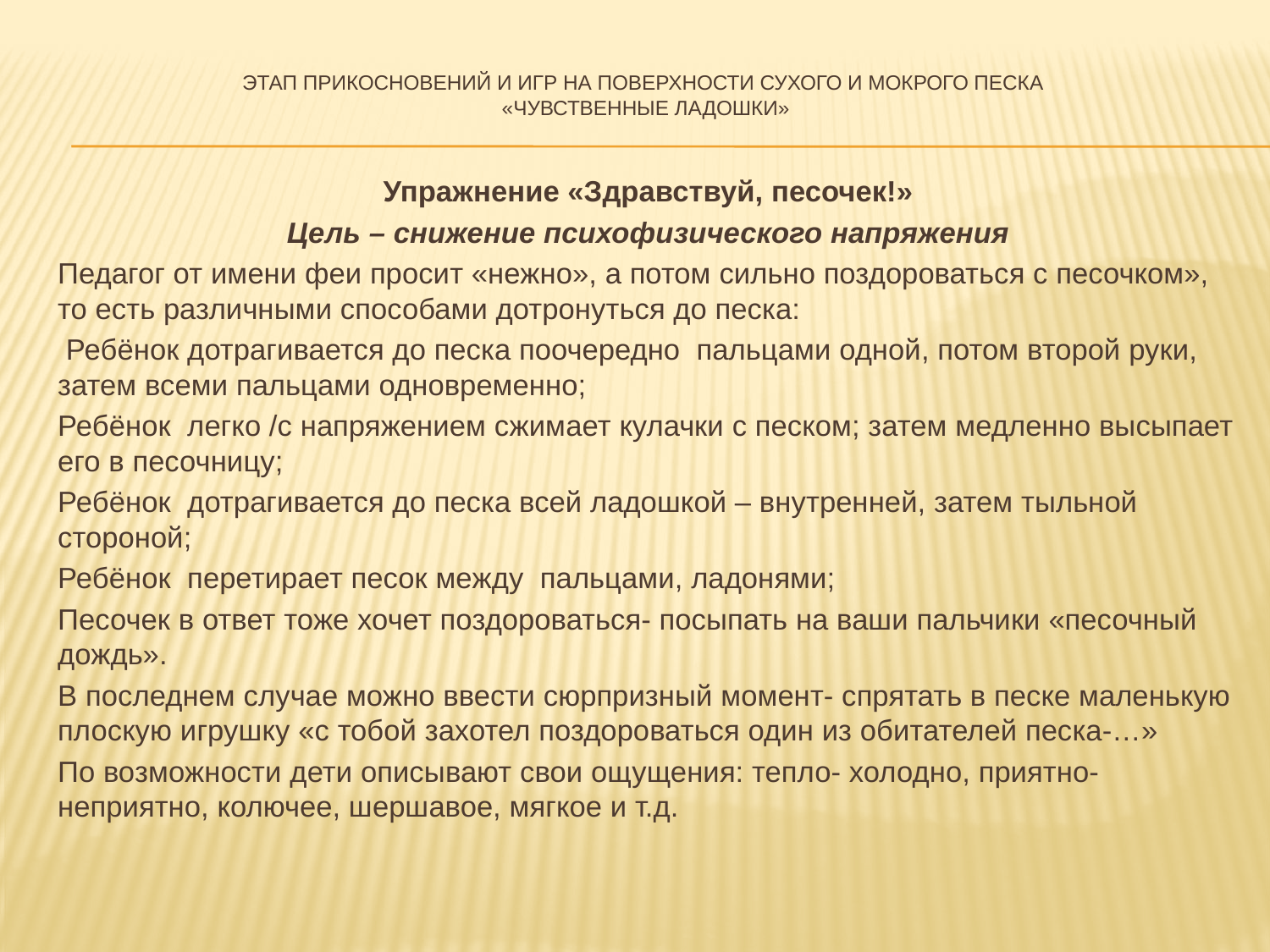

# Этап прикосновений и игр на поверхности сухого и мокрого песка «Чувственные ладошки»
Упражнение «Здравствуй, песочек!»
Цель – снижение психофизического напряжения
Педагог от имени феи просит «нежно», а потом сильно поздороваться с песочком», то есть различными способами дотронуться до песка:
 Ребёнок дотрагивается до песка поочередно  пальцами одной, потом второй руки, затем всеми пальцами одновременно;
Ребёнок  легко /с напряжением сжимает кулачки с песком; затем медленно высыпает его в песочницу;
Ребёнок  дотрагивается до песка всей ладошкой – внутренней, затем тыльной стороной;
Ребёнок  перетирает песок между  пальцами, ладонями;
Песочек в ответ тоже хочет поздороваться- посыпать на ваши пальчики «песочный дождь».
В последнем случае можно ввести сюрпризный момент- спрятать в песке маленькую плоскую игрушку «с тобой захотел поздороваться один из обитателей песка-…»
По возможности дети описывают свои ощущения: тепло- холодно, приятно- неприятно, колючее, шершавое, мягкое и т.д.